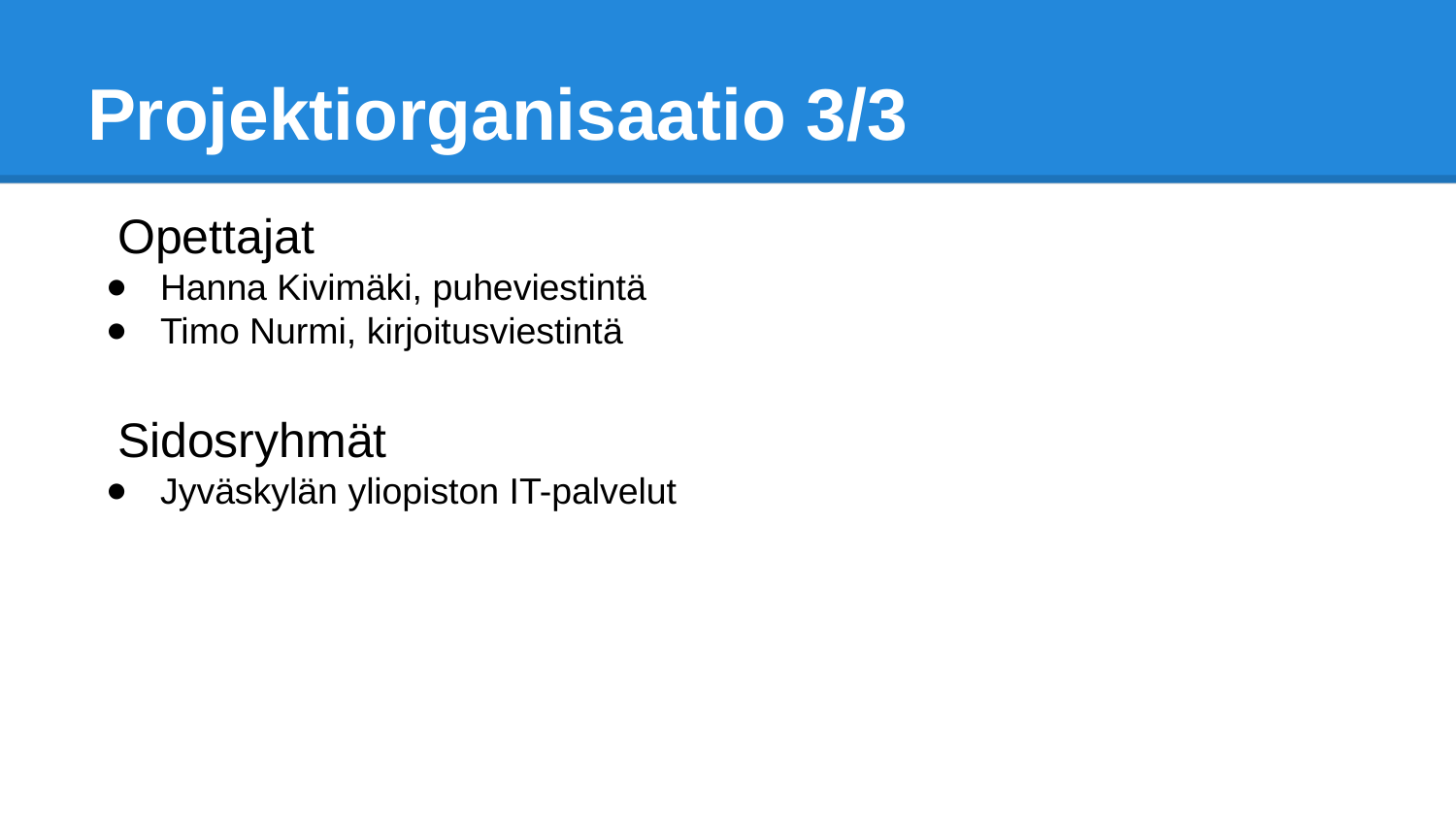

# Projektiorganisaatio 3/3
Opettajat
Hanna Kivimäki, puheviestintä
Timo Nurmi, kirjoitusviestintä

Sidosryhmät
Jyväskylän yliopiston IT-palvelut